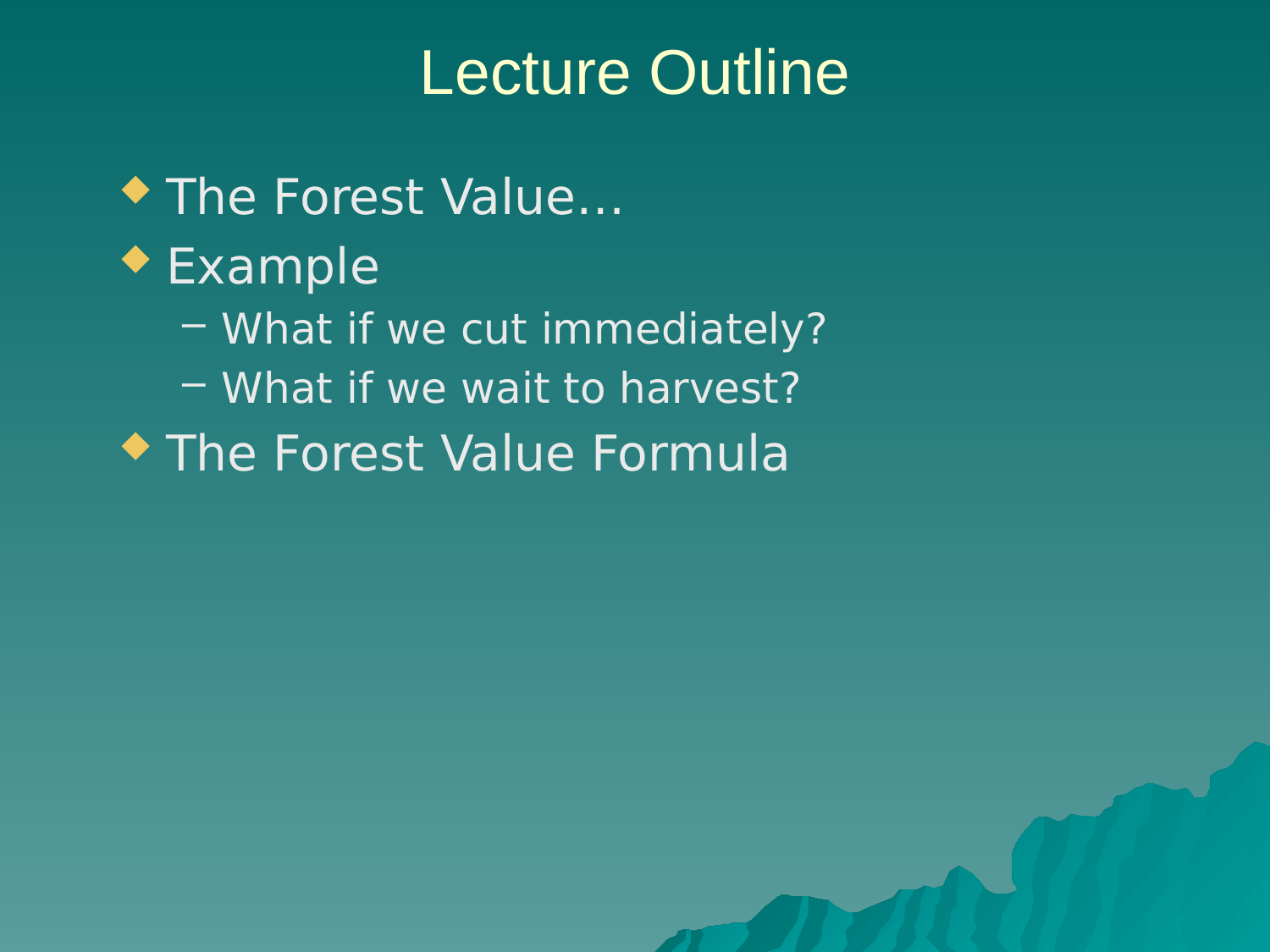

# Lecture Outline
The Forest Value…
Example
What if we cut immediately?
What if we wait to harvest?
The Forest Value Formula